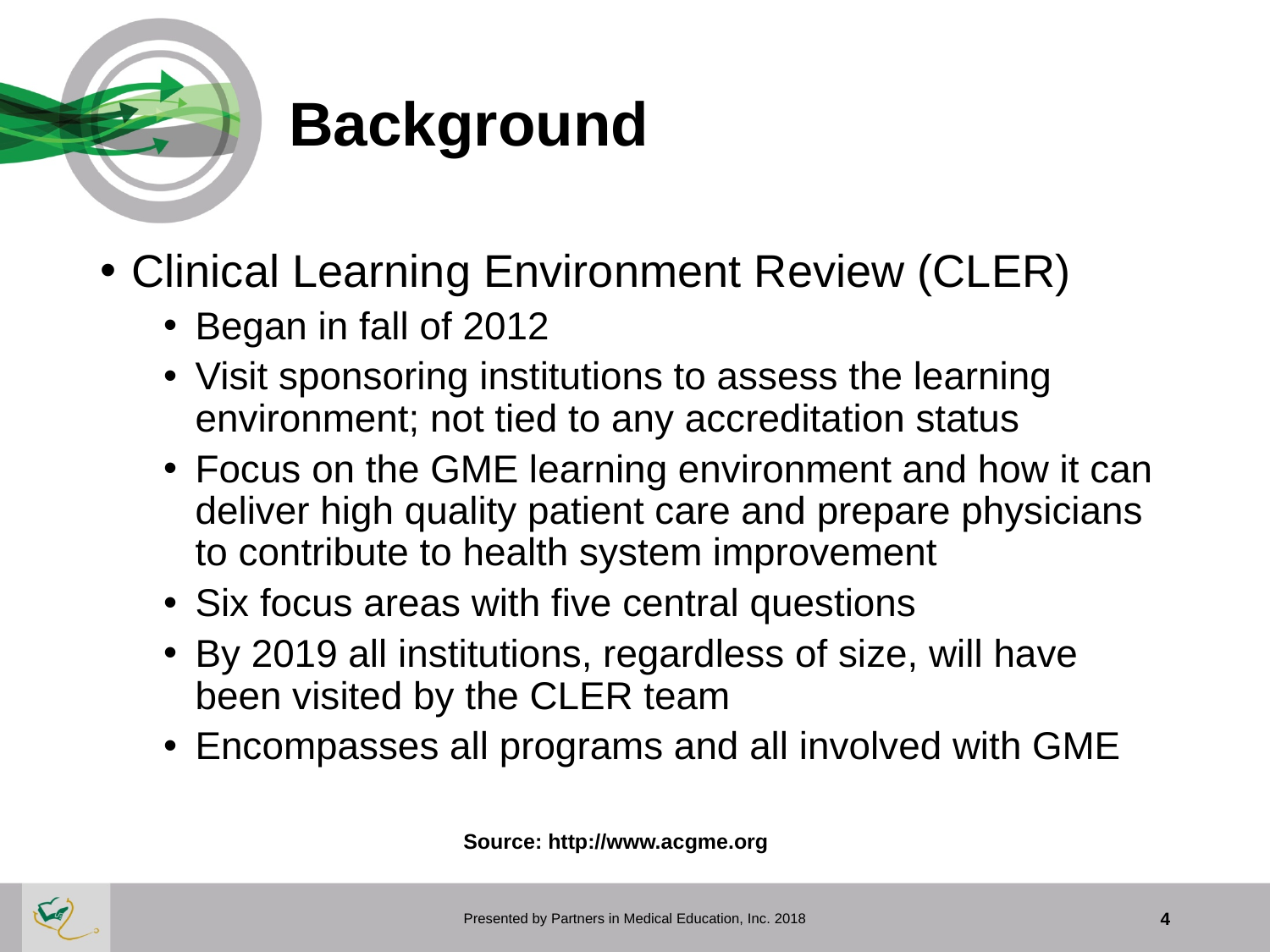

# Background
Clinical Learning Environment Review (CLER)
Began in fall of 2012
Visit sponsoring institutions to assess the learning environment; not tied to any accreditation status
Focus on the GME learning environment and how it can deliver high quality patient care and prepare physicians to contribute to health system improvement
Six focus areas with five central questions
By 2019 all institutions, regardless of size, will have been visited by the CLER team
Encompasses all programs and all involved with GME
Source: http://www.acgme.org
Presented by Partners in Medical Education, Inc. 2018
4